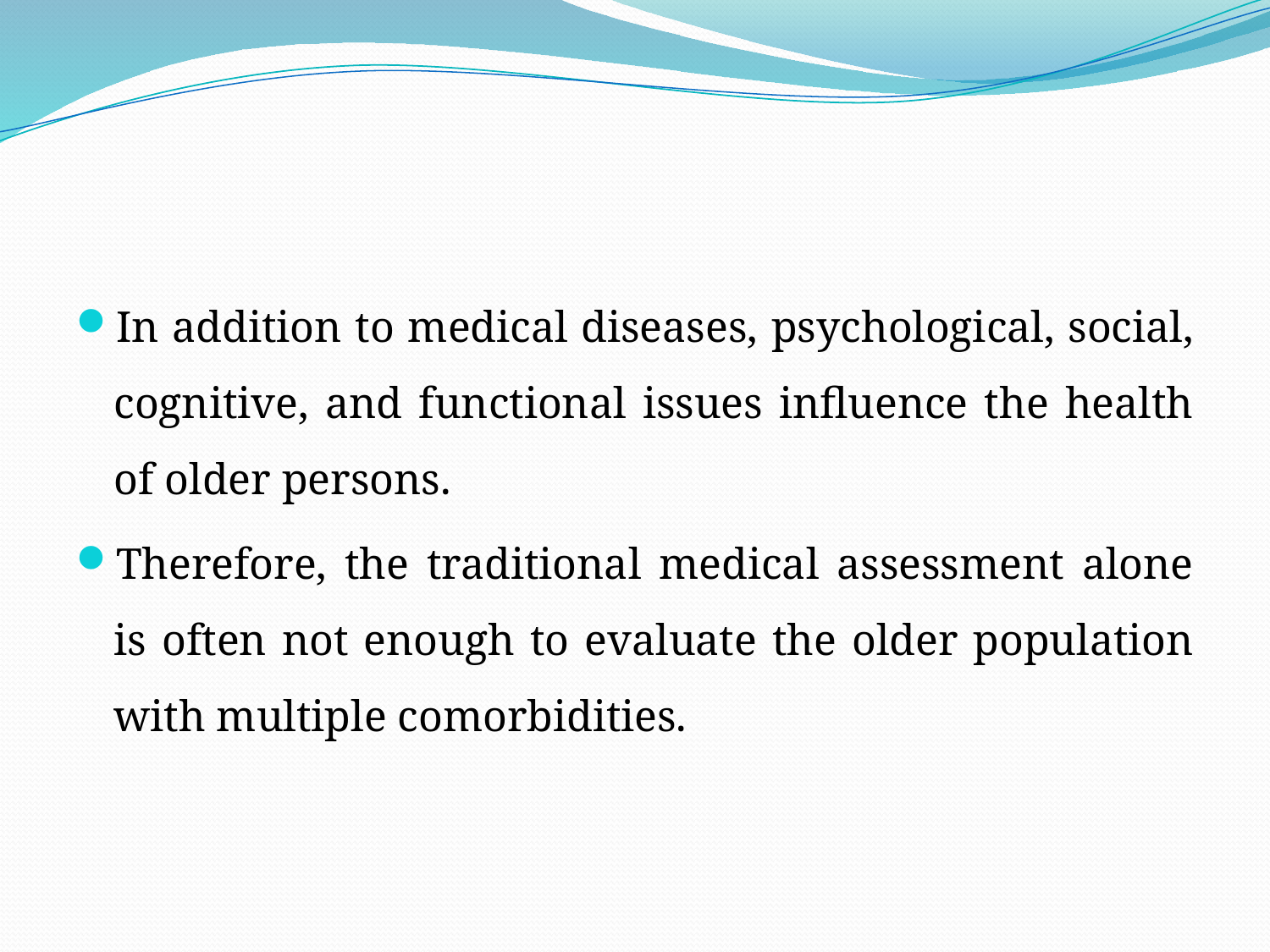

#
In addition to medical diseases, psychological, social, cognitive, and functional issues influence the health of older persons.
Therefore, the traditional medical assessment alone is often not enough to evaluate the older population with multiple comorbidities.